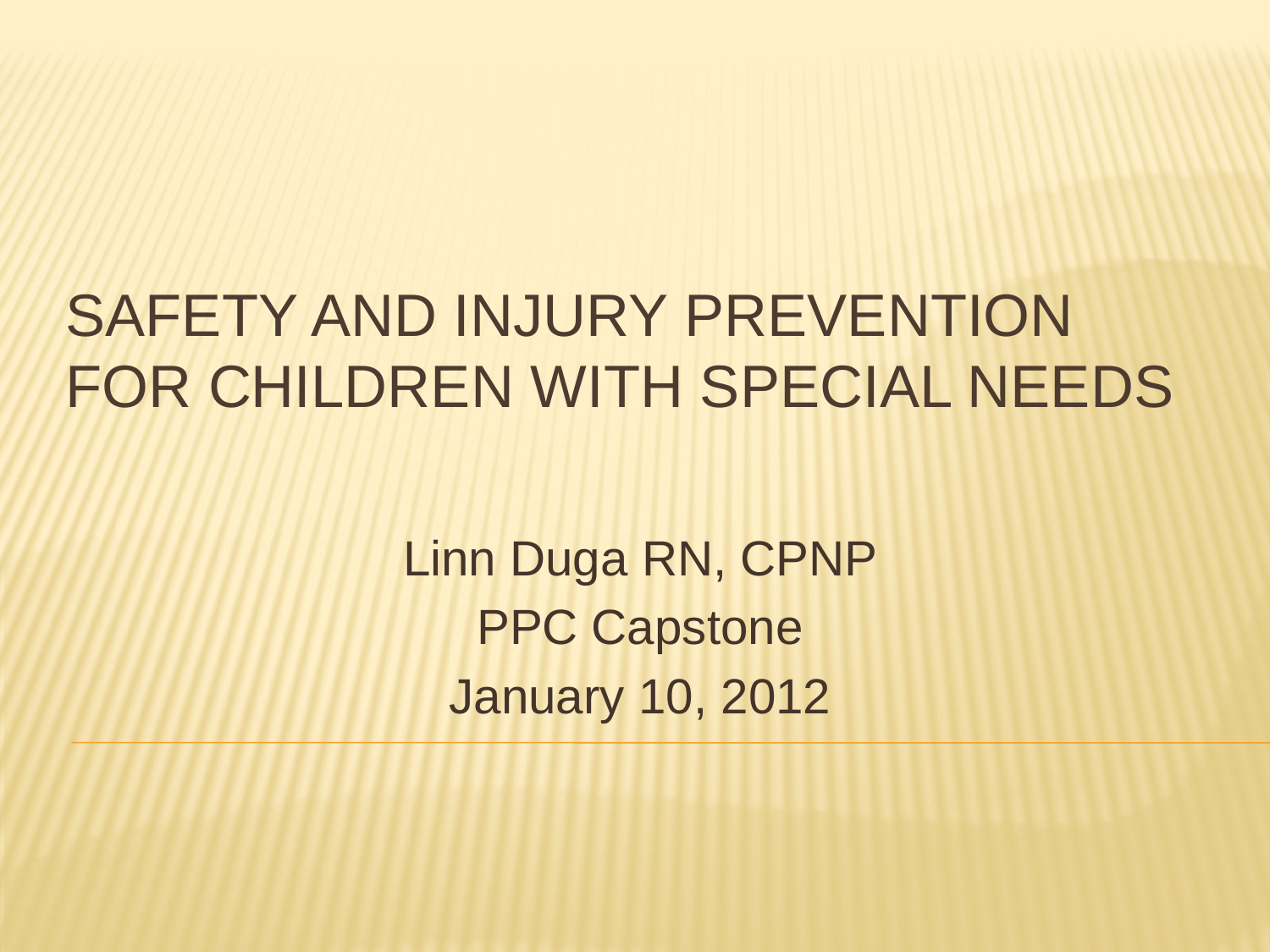

# Safety and Injury Prevention for Children with Special Needs
Linn Duga RN, CPNP
PPC Capstone
January 10, 2012